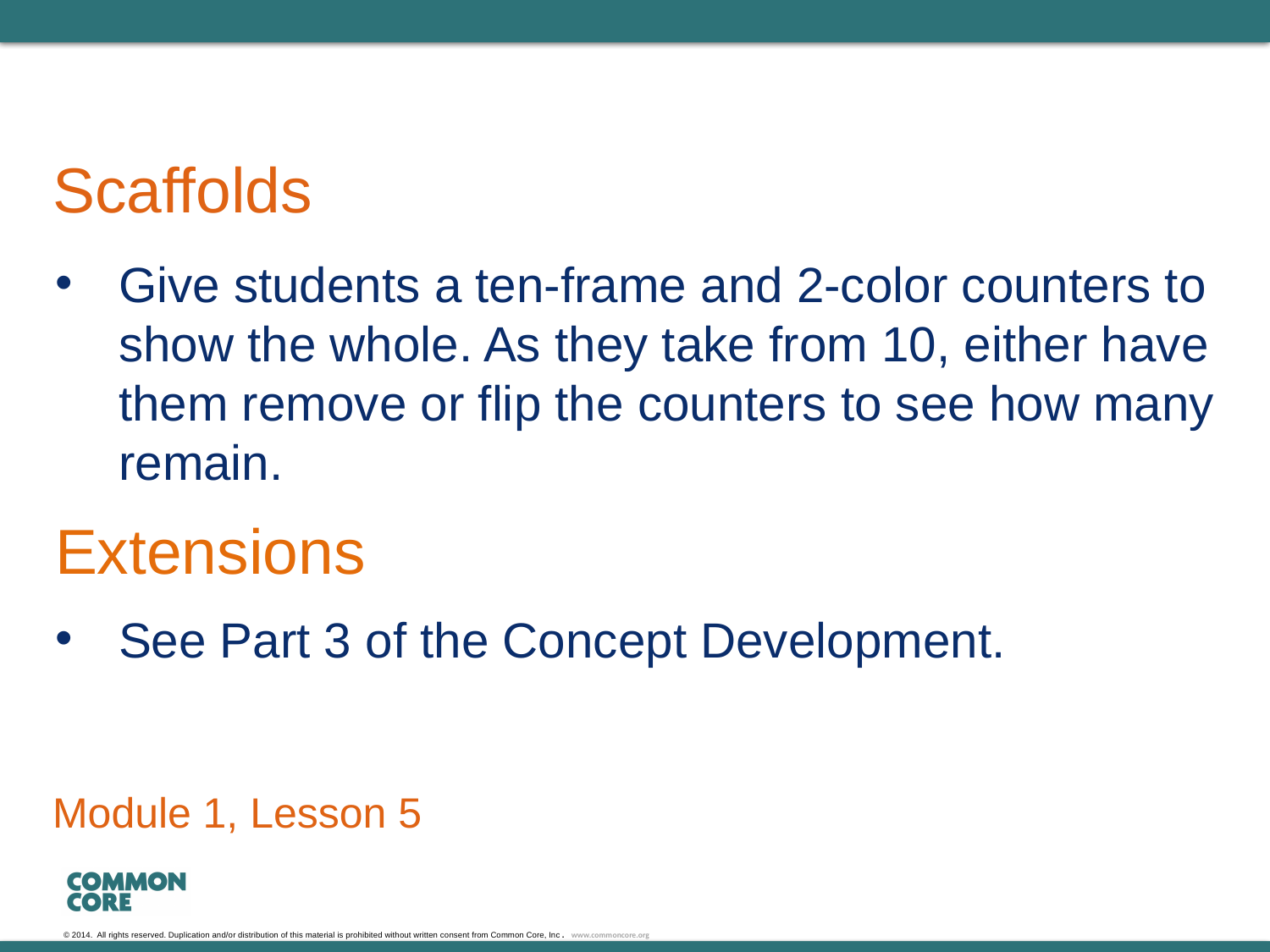

# Scaffolds
Give students a ten-frame and 2-color counters to show the whole. As they take from 10, either have them remove or flip the counters to see how many remain.
Extensions
See Part 3 of the Concept Development.
Module 1, Lesson 5